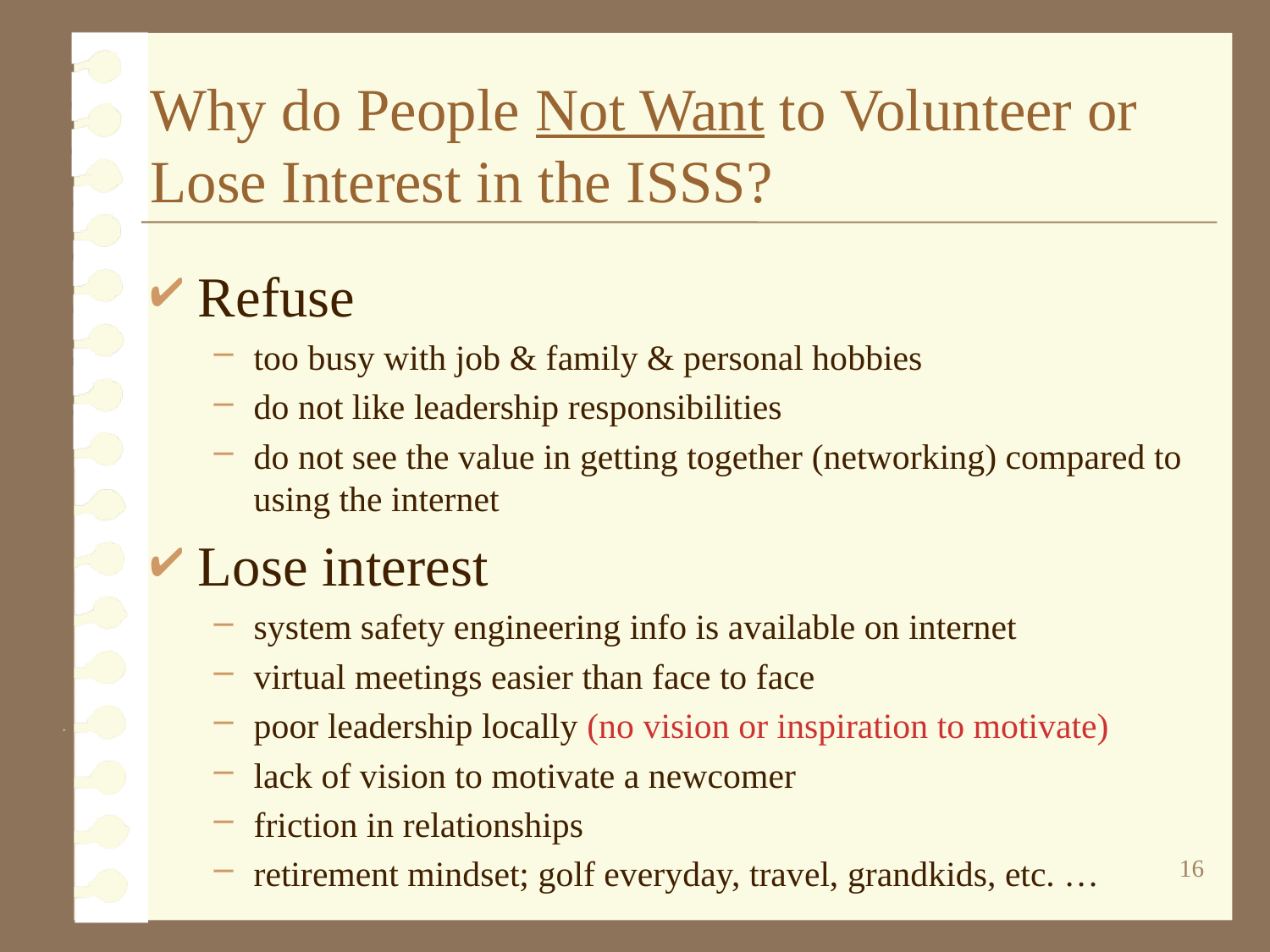

# Why do People Not Want to Volunteer or Lose Interest in the ISSS?
Refuse
too busy with job & family & personal hobbies
do not like leadership responsibilities
do not see the value in getting together (networking) compared to using the internet
Lose interest
system safety engineering info is available on internet
virtual meetings easier than face to face
poor leadership locally (no vision or inspiration to motivate)
lack of vision to motivate a newcomer
friction in relationships
retirement mindset; golf everyday, travel, grandkids, etc. …
16